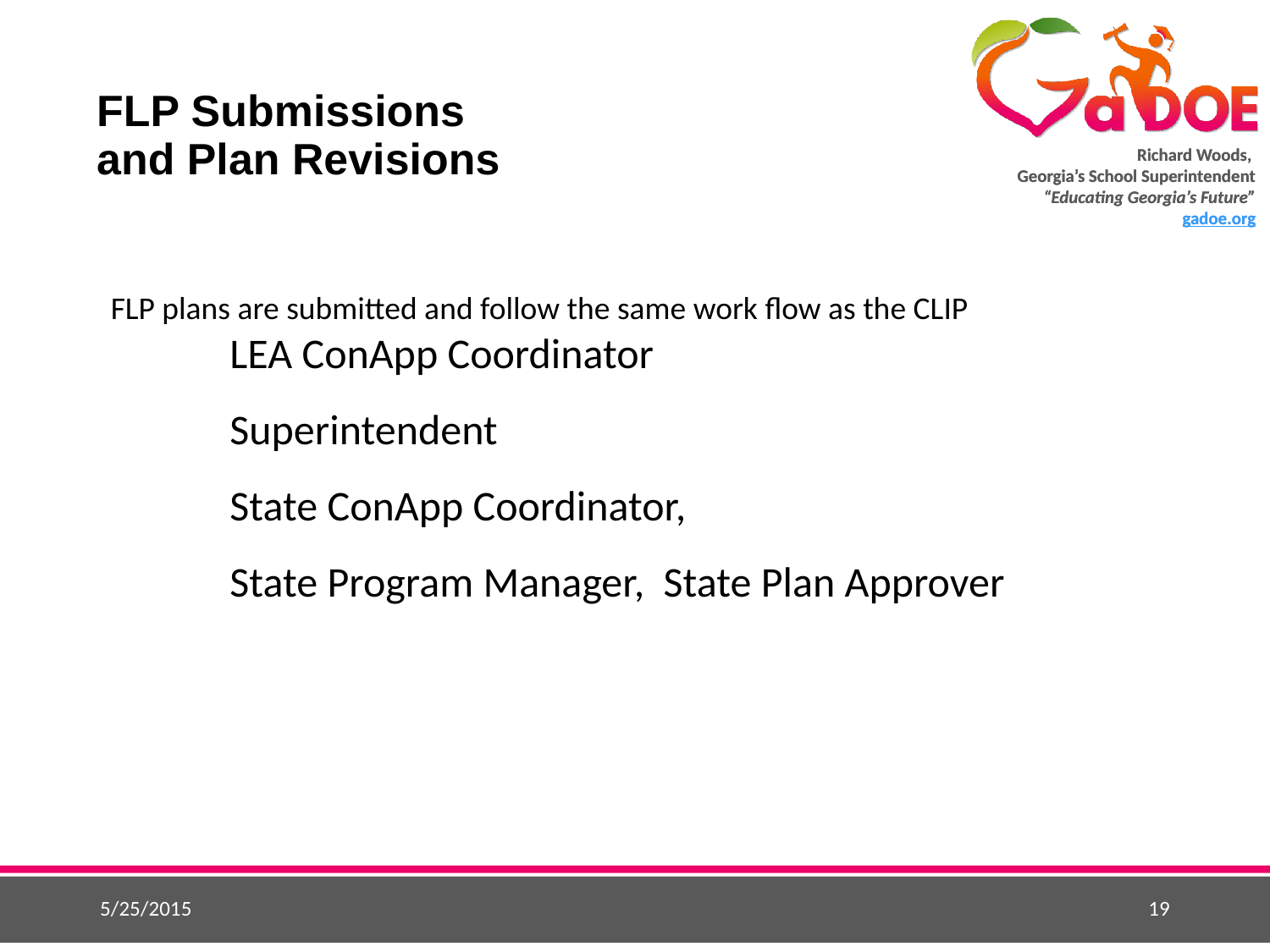

# FLP Submissions and Plan Revisions

FLP plans are submitted and follow the same work flow as the CLIP
LEA ConApp Coordinator
Superintendent
State ConApp Coordinator,
State Program Manager,  State Plan Approver

5/25/2015
19